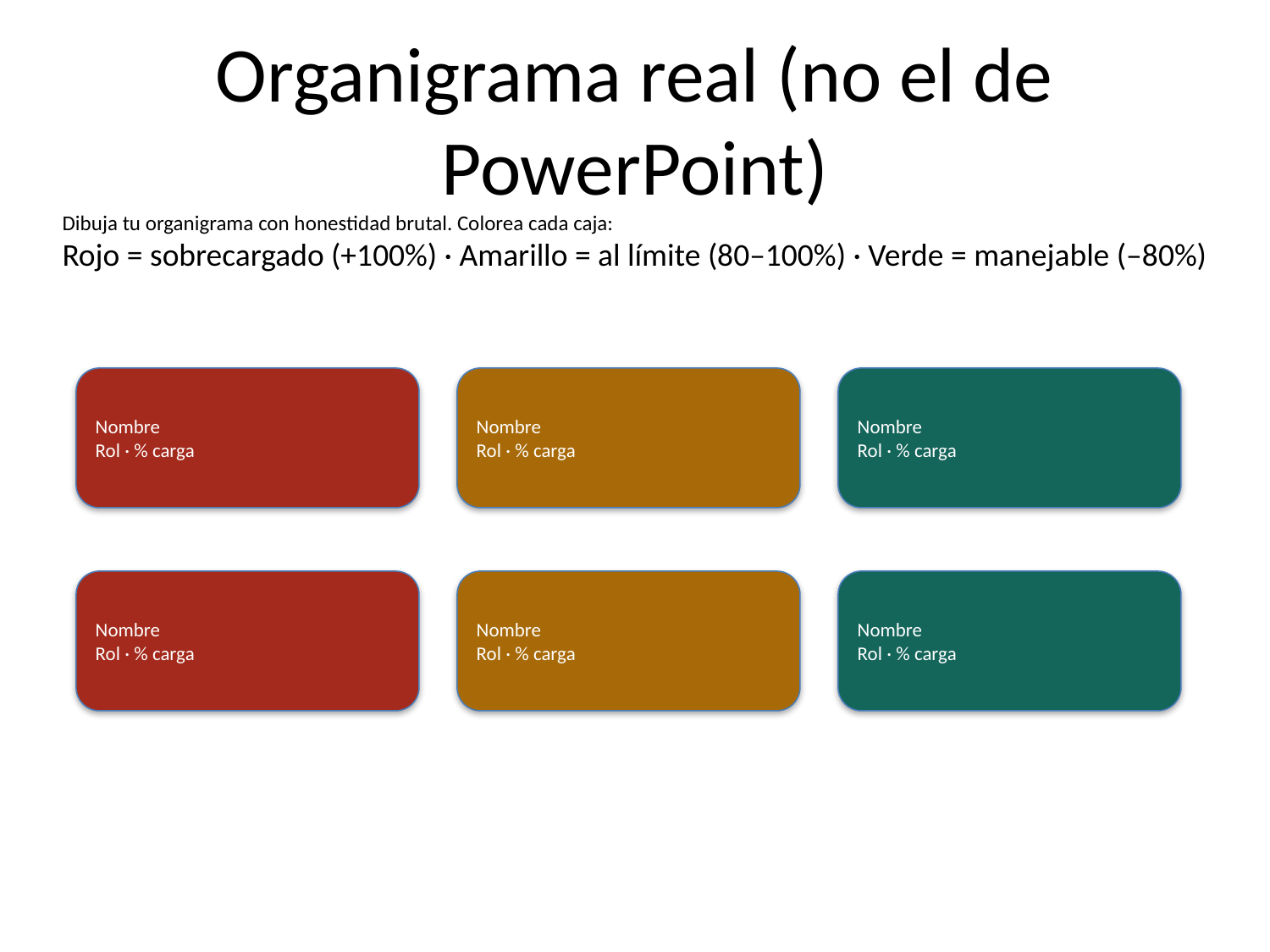

# Organigrama real (no el de PowerPoint)
Dibuja tu organigrama con honestidad brutal. Colorea cada caja:
Rojo = sobrecargado (+100%) · Amarillo = al límite (80–100%) · Verde = manejable (–80%)
Nombre
Rol · % carga
Nombre
Rol · % carga
Nombre
Rol · % carga
Nombre
Rol · % carga
Nombre
Rol · % carga
Nombre
Rol · % carga